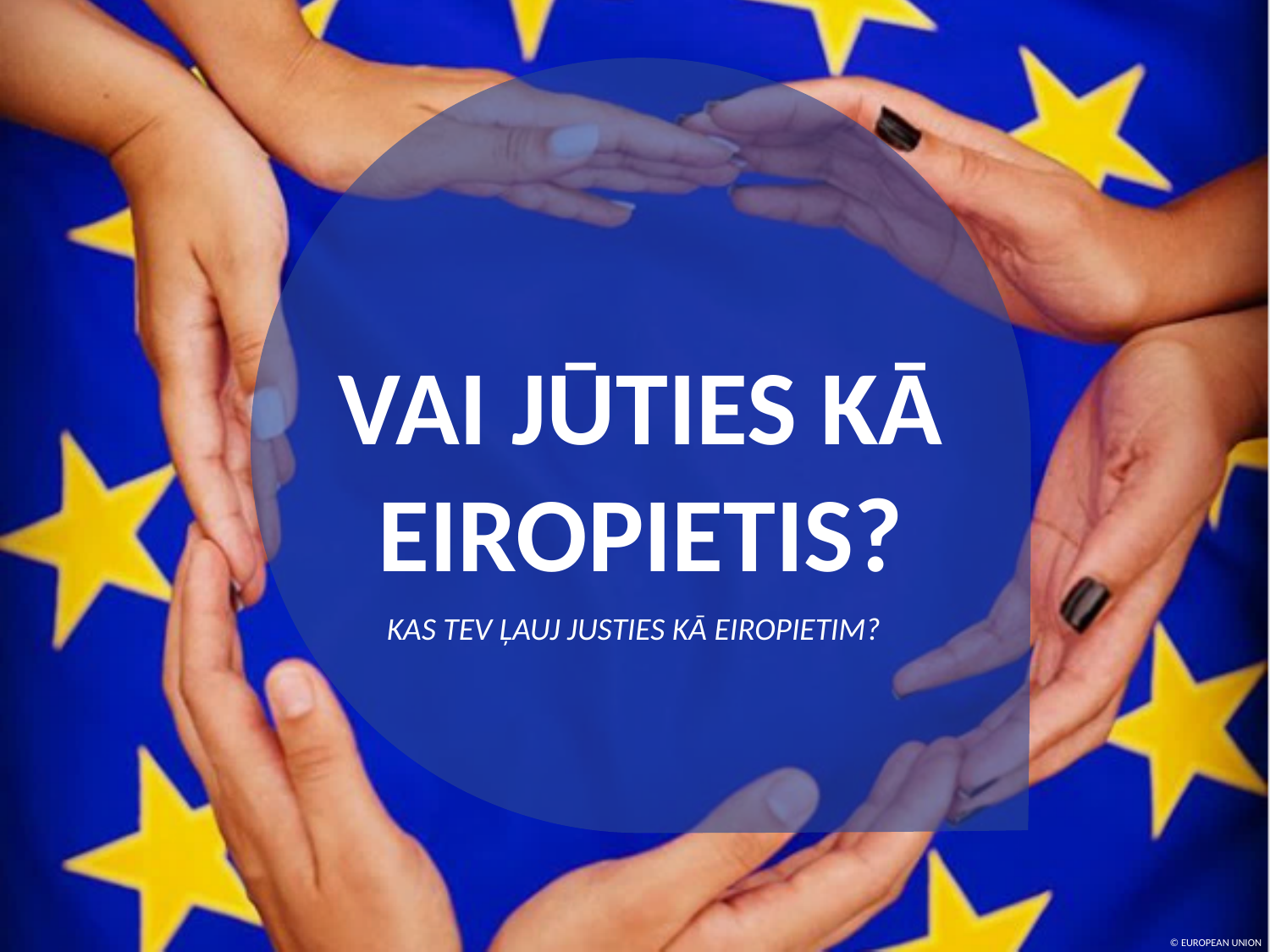

VAI JŪTIES KĀ EIROPIETIS?
KAS TEV ĻAUJ JUSTIES KĀ EIROPIETIM?
© EUROPEAN UNION